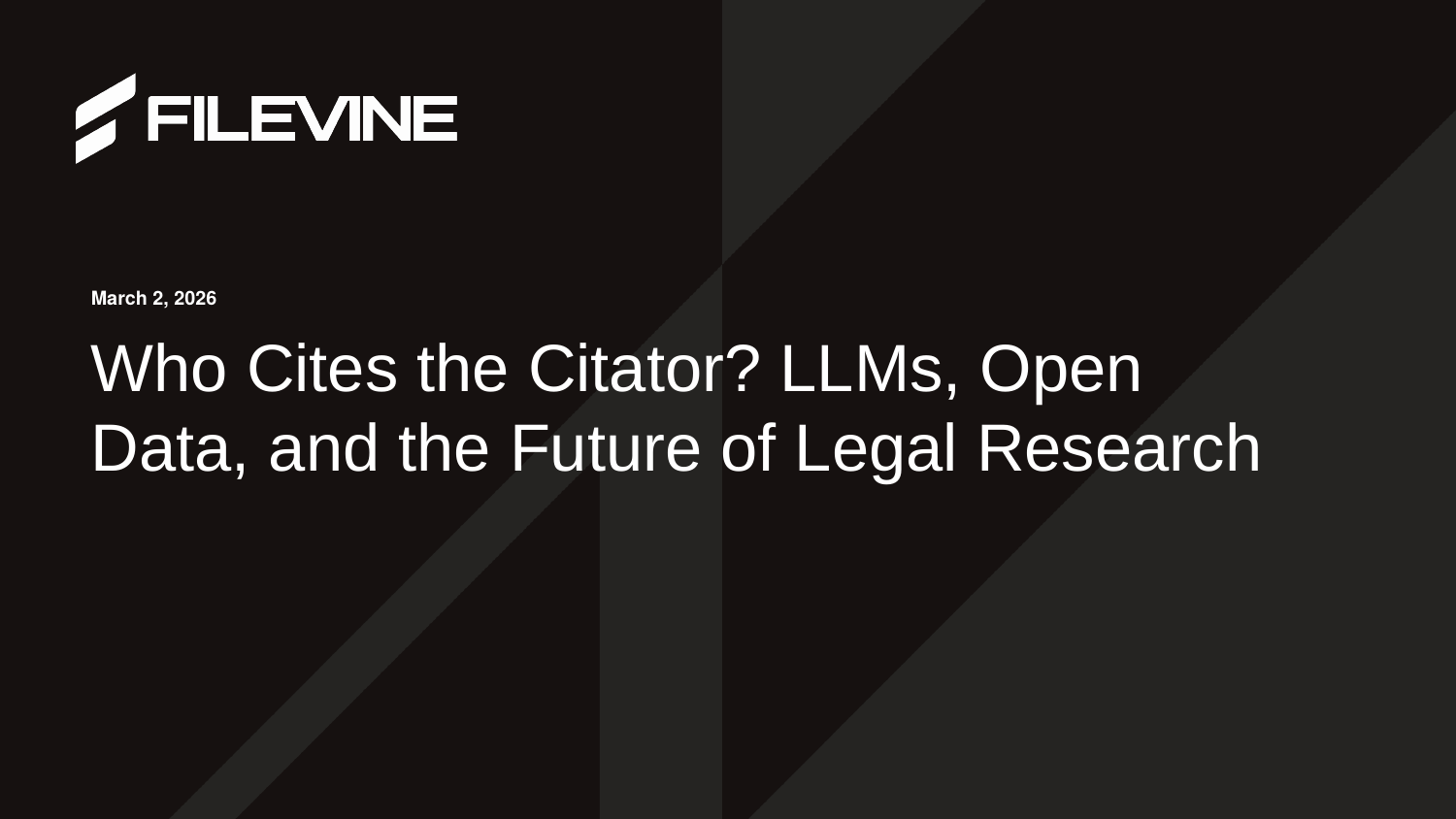

March 2, 2026
# Who Cites the Citator? LLMs, Open Data, and the Future of Legal Research